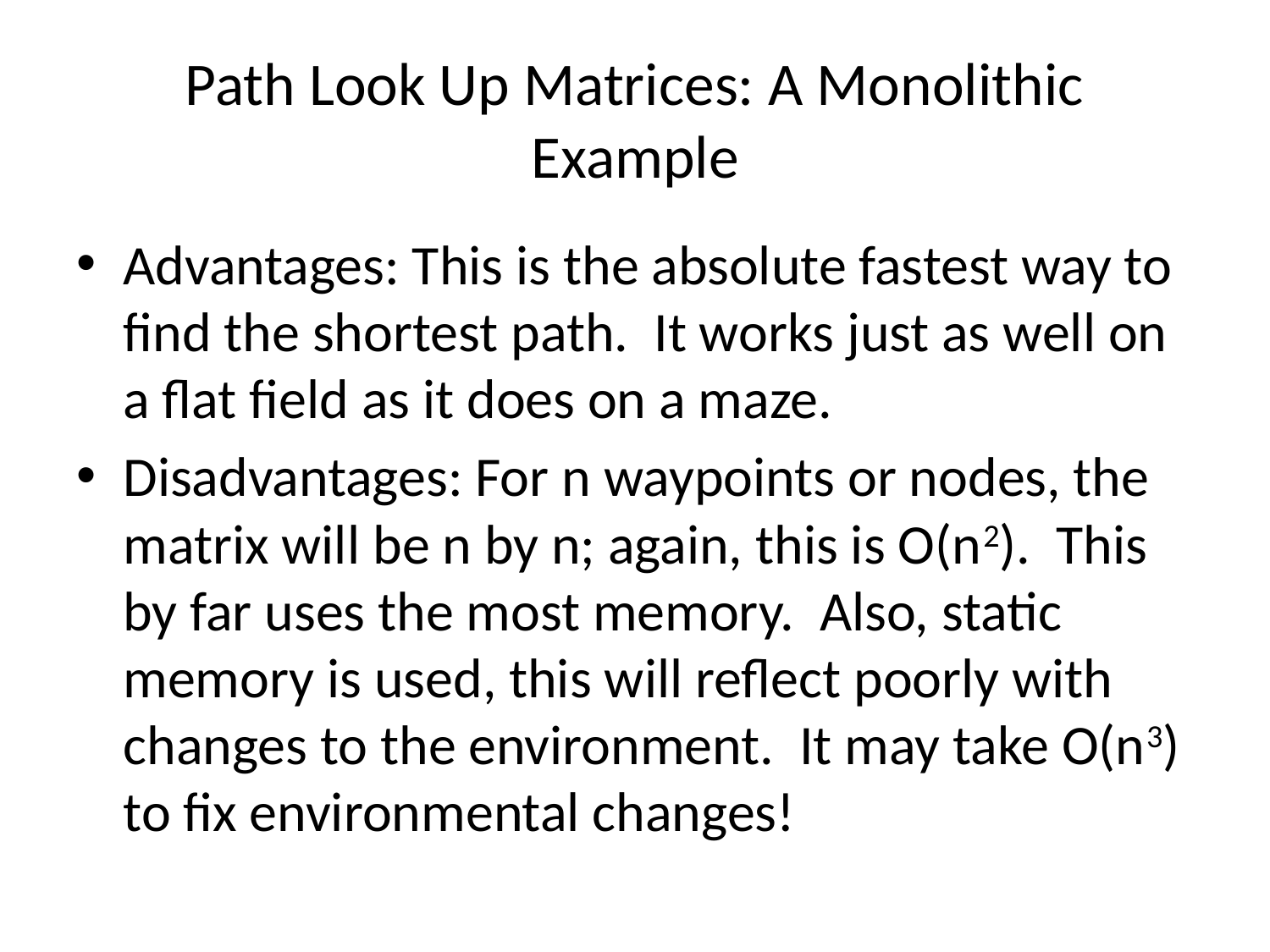

# Path Look Up Matrices: A Monolithic Example
Advantages: This is the absolute fastest way to find the shortest path.  It works just as well on a flat field as it does on a maze.
Disadvantages: For n waypoints or nodes, the matrix will be n by n; again, this is O(n2).  This by far uses the most memory.  Also, static memory is used, this will reflect poorly with changes to the environment.  It may take O(n3) to fix environmental changes!